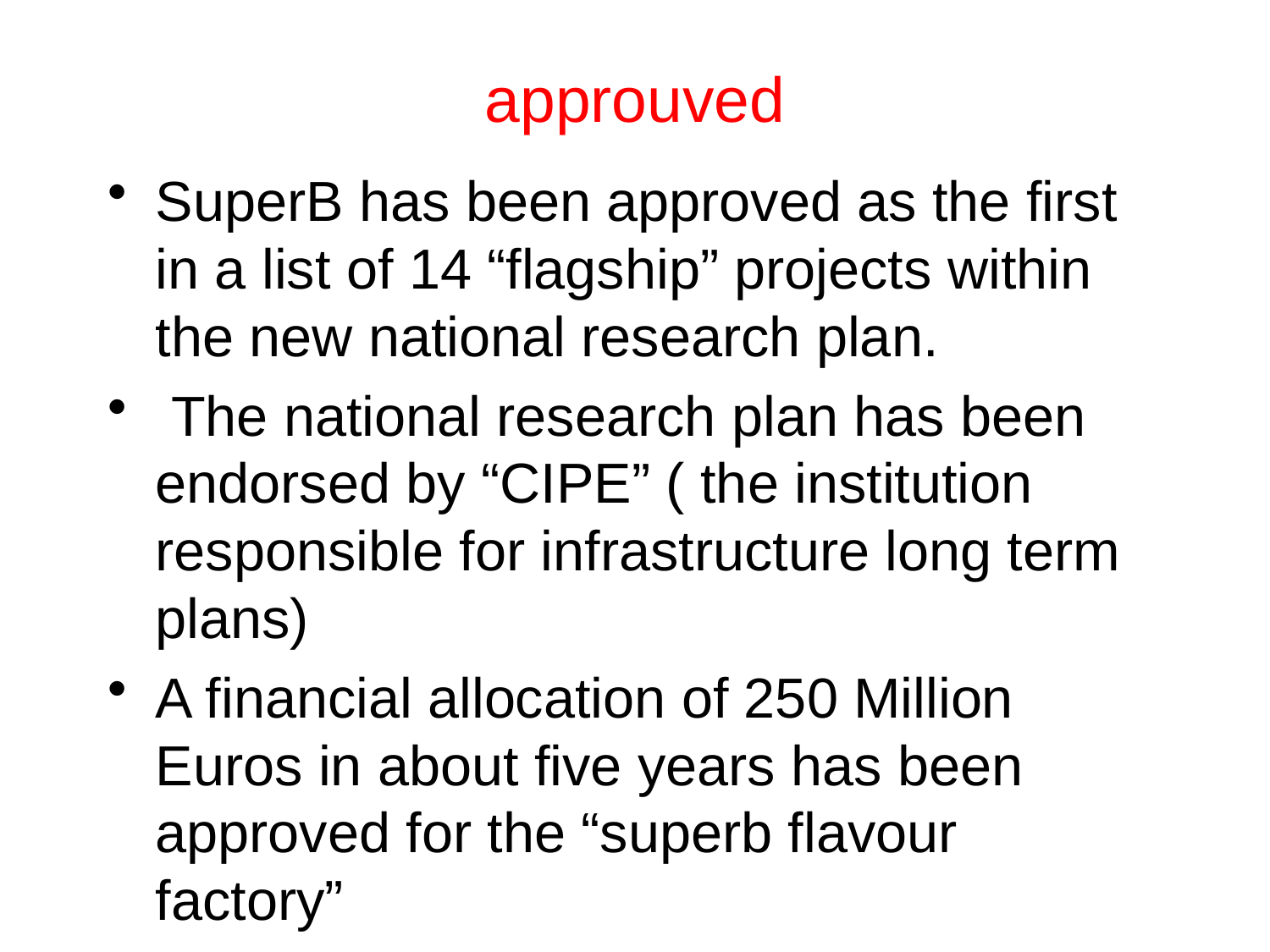

approuved
SuperB has been approved as the first in a list of 14 “flagship” projects within the new national research plan.
 The national research plan has been endorsed by “CIPE” ( the institution responsible for infrastructure long term plans)
A financial allocation of 250 Million Euros in about five years has been approved for the “superb flavour factory”